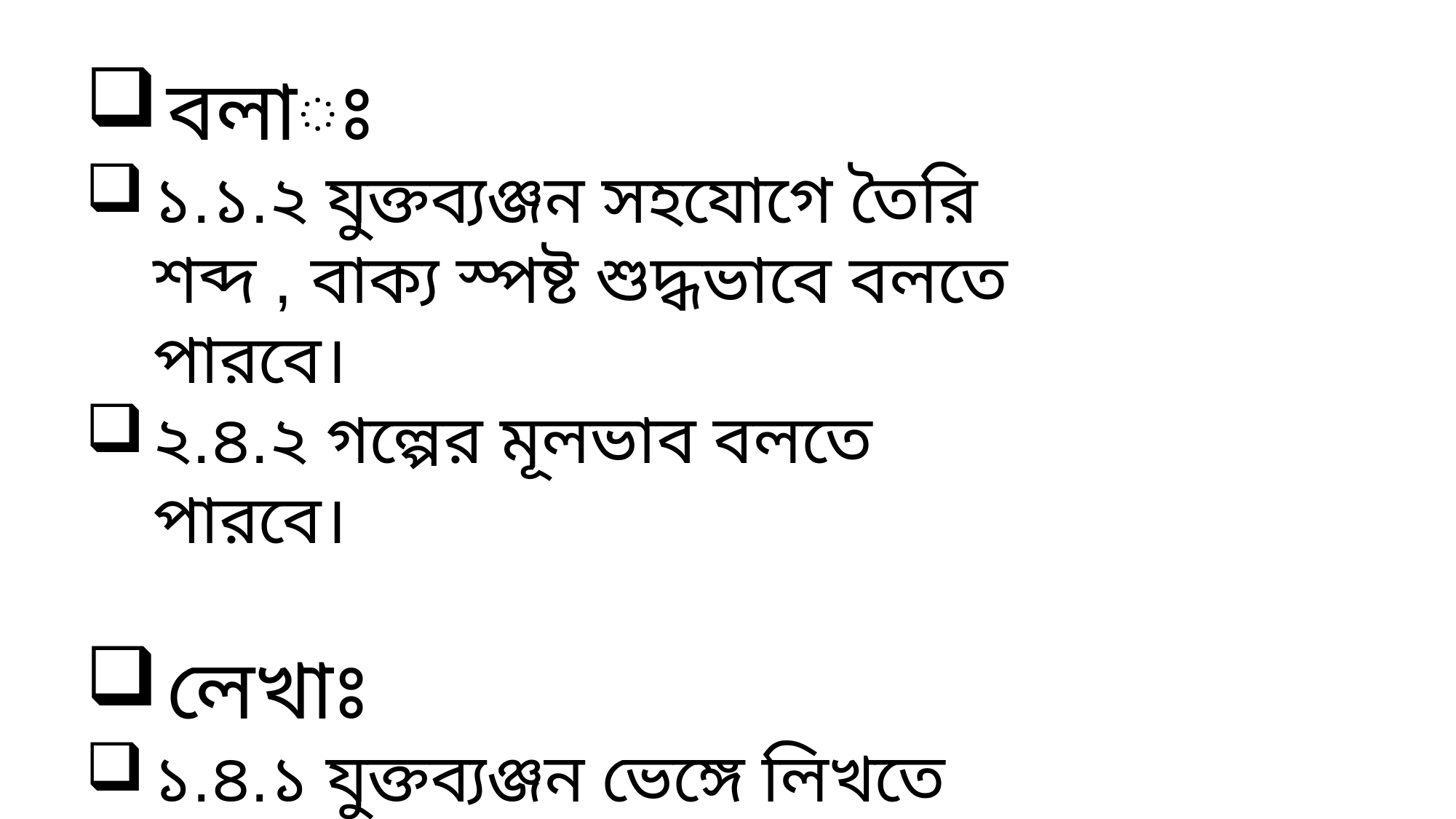

বলাঃ
১.১.২ যুক্তব্যঞ্জন সহযোগে তৈরি শব্দ , বাক্য স্পষ্ট শুদ্ধভাবে বলতে পারবে।
২.৪.২ গল্পের মূলভাব বলতে পারবে।

লেখাঃ
১.৪.১ যুক্তব্যঞ্জন ভেঙ্গে লিখতে পারবে।
১.৪.২ যুক্তব্যঞ্জন ব্যবহার করে নতুন নতুন শব্দ লিখতে পারবে।